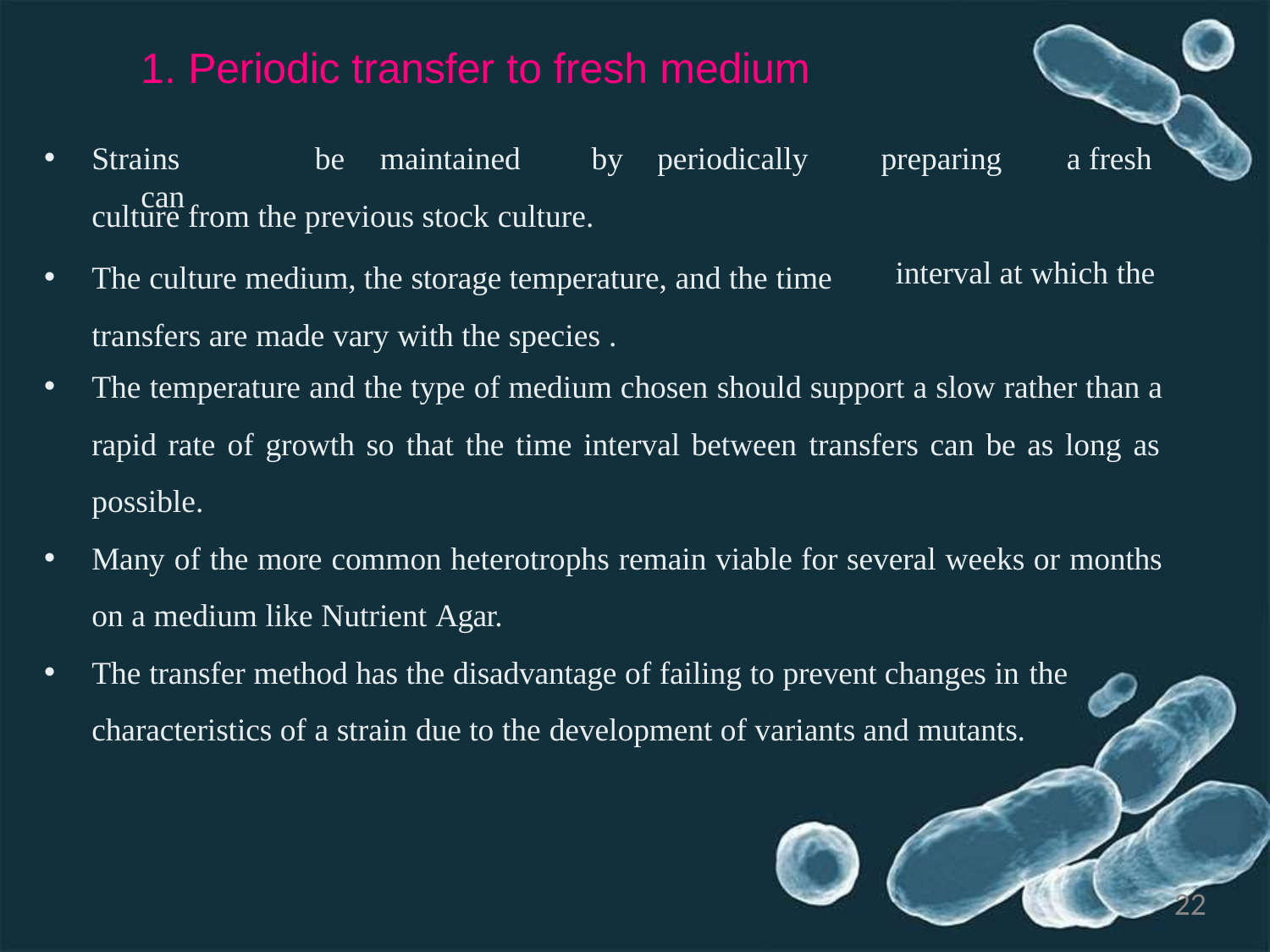

# 1. Periodic transfer to fresh medium
Strains	can
be	maintained	by	periodically
preparing
a fresh
culture from the previous stock culture.
The culture medium, the storage temperature, and the time  transfers are made vary with the species .
interval at which the
The temperature and the type of medium chosen should support a slow rather than a  rapid rate of growth so that the time interval between transfers can be as long as  possible.
Many of the more common heterotrophs remain viable for several weeks or months  on a medium like Nutrient Agar.
The transfer method has the disadvantage of failing to prevent changes in the
characteristics of a strain due to the development of variants and mutants.
22